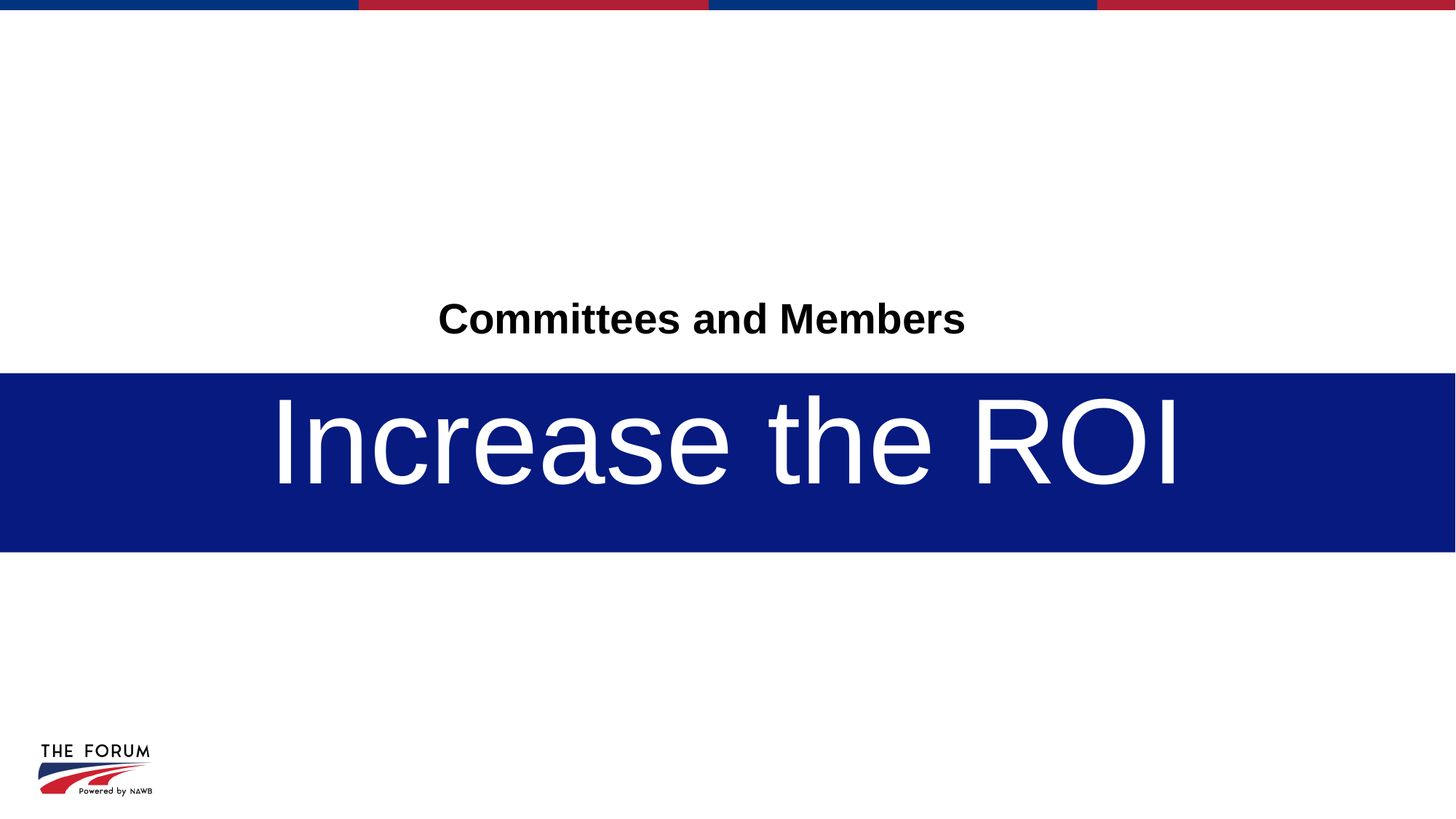

# Committees and Members
Increase the ROI